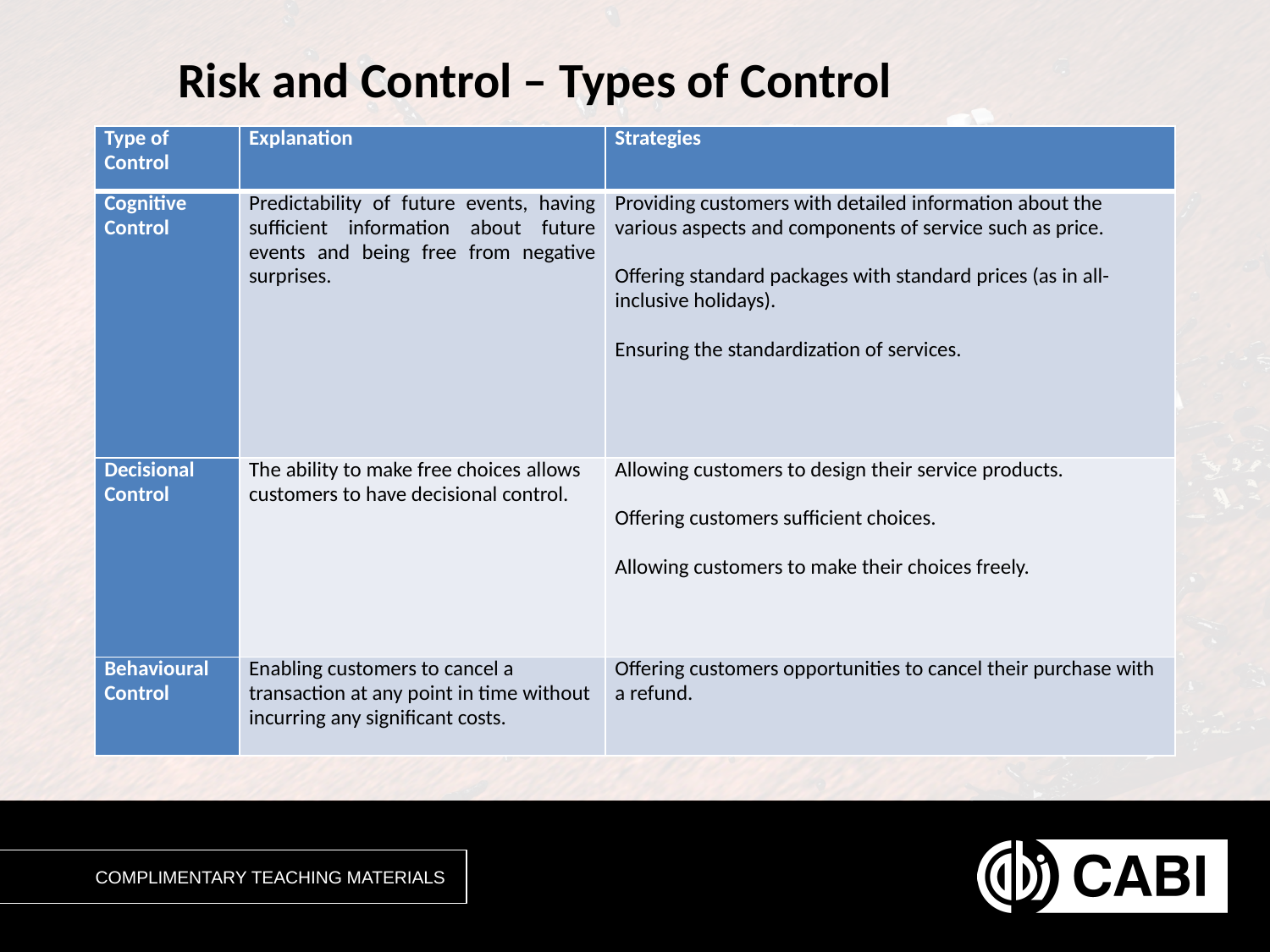

# Risk and Control – Types of Control
| Type of Control | Explanation | Strategies |
| --- | --- | --- |
| Cognitive Control | Predictability of future events, having sufficient information about future events and being free from negative surprises. | Providing customers with detailed information about the various aspects and components of service such as price.   Offering standard packages with standard prices (as in all-inclusive holidays).   Ensuring the standardization of services. |
| Decisional Control | The ability to make free choices allows customers to have decisional control. | Allowing customers to design their service products.   Offering customers sufficient choices.   Allowing customers to make their choices freely. |
| Behavioural Control | Enabling customers to cancel a transaction at any point in time without incurring any significant costs. | Offering customers opportunities to cancel their purchase with a refund. |